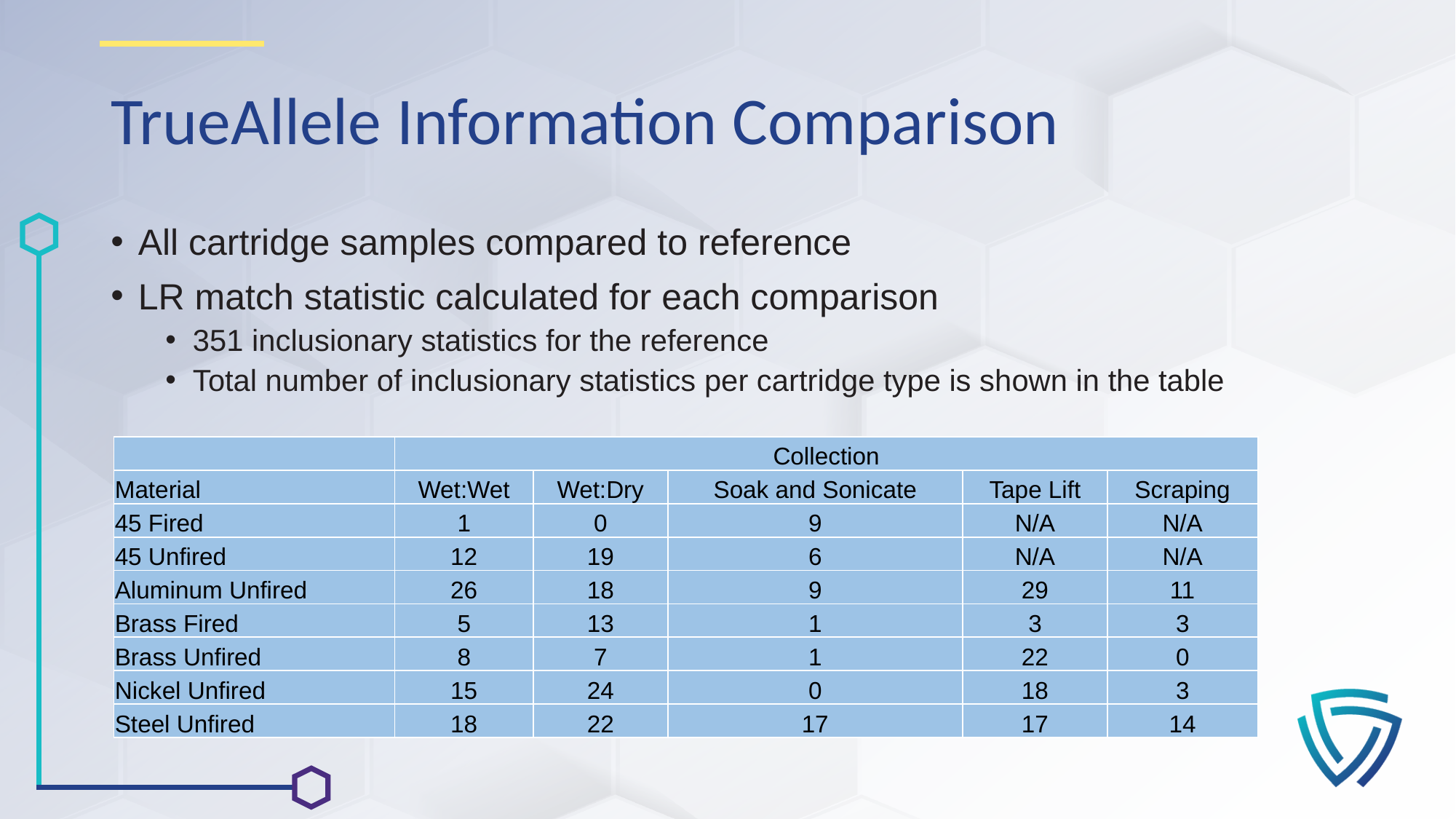

# TrueAllele Information Comparison
All cartridge samples compared to reference
LR match statistic calculated for each comparison
351 inclusionary statistics for the reference
Total number of inclusionary statistics per cartridge type is shown in the table
|  | Collection |  |  |  |  |
| --- | --- | --- | --- | --- | --- |
| Material | Wet:Wet | Wet:Dry | Soak and Sonicate | Tape Lift | Scraping |
| 45 Fired | 1 | 0 | 9 | N/A | N/A |
| 45 Unfired | 12 | 19 | 6 | N/A | N/A |
| Aluminum Unfired | 26 | 18 | 9 | 29 | 11 |
| Brass Fired | 5 | 13 | 1 | 3 | 3 |
| Brass Unfired | 8 | 7 | 1 | 22 | 0 |
| Nickel Unfired | 15 | 24 | 0 | 18 | 3 |
| Steel Unfired | 18 | 22 | 17 | 17 | 14 |